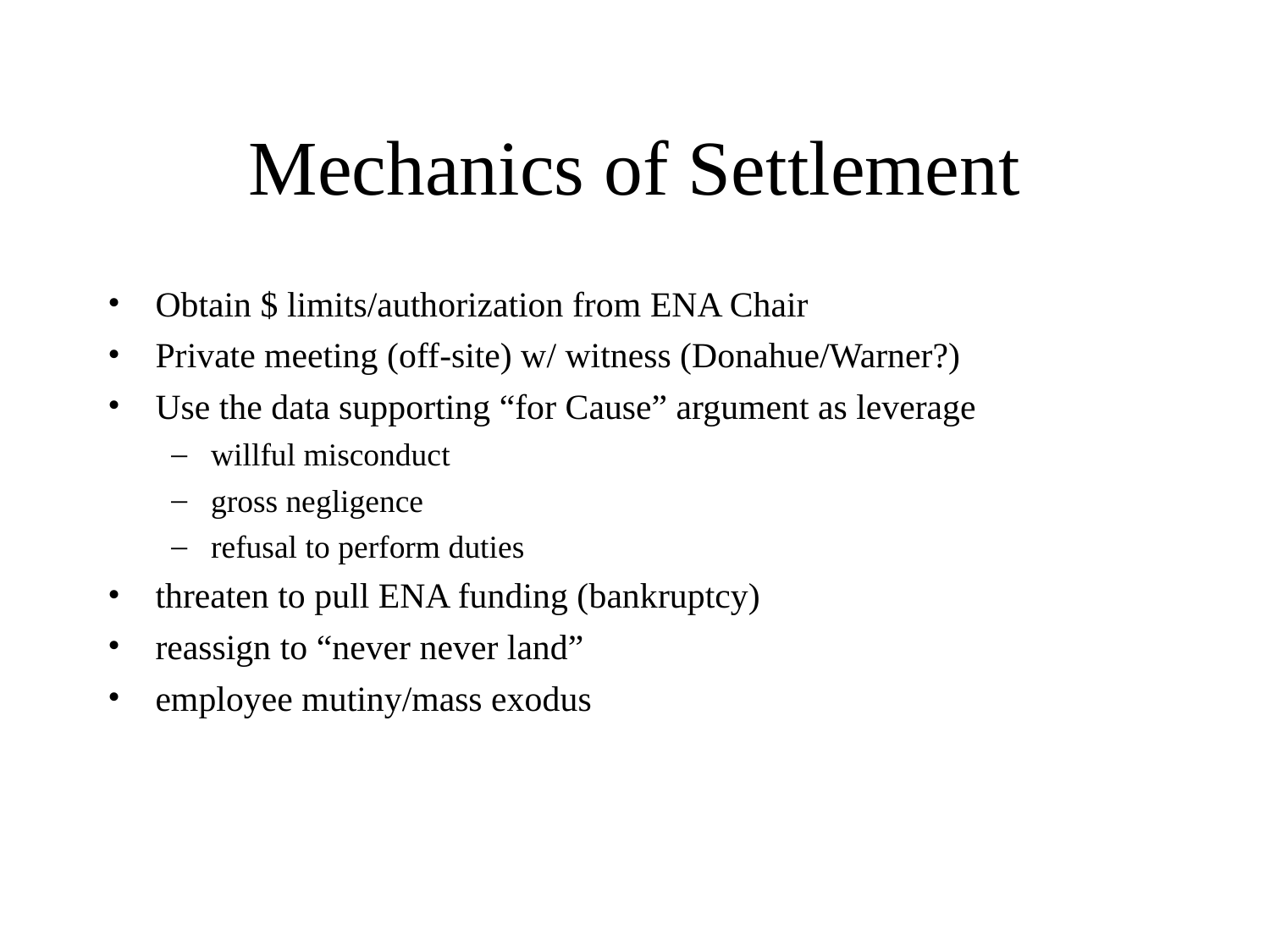

# Mechanics of Settlement
Obtain $ limits/authorization from ENA Chair
Private meeting (off-site) w/ witness (Donahue/Warner?)
Use the data supporting “for Cause” argument as leverage
willful misconduct
gross negligence
refusal to perform duties
threaten to pull ENA funding (bankruptcy)
reassign to “never never land”
employee mutiny/mass exodus